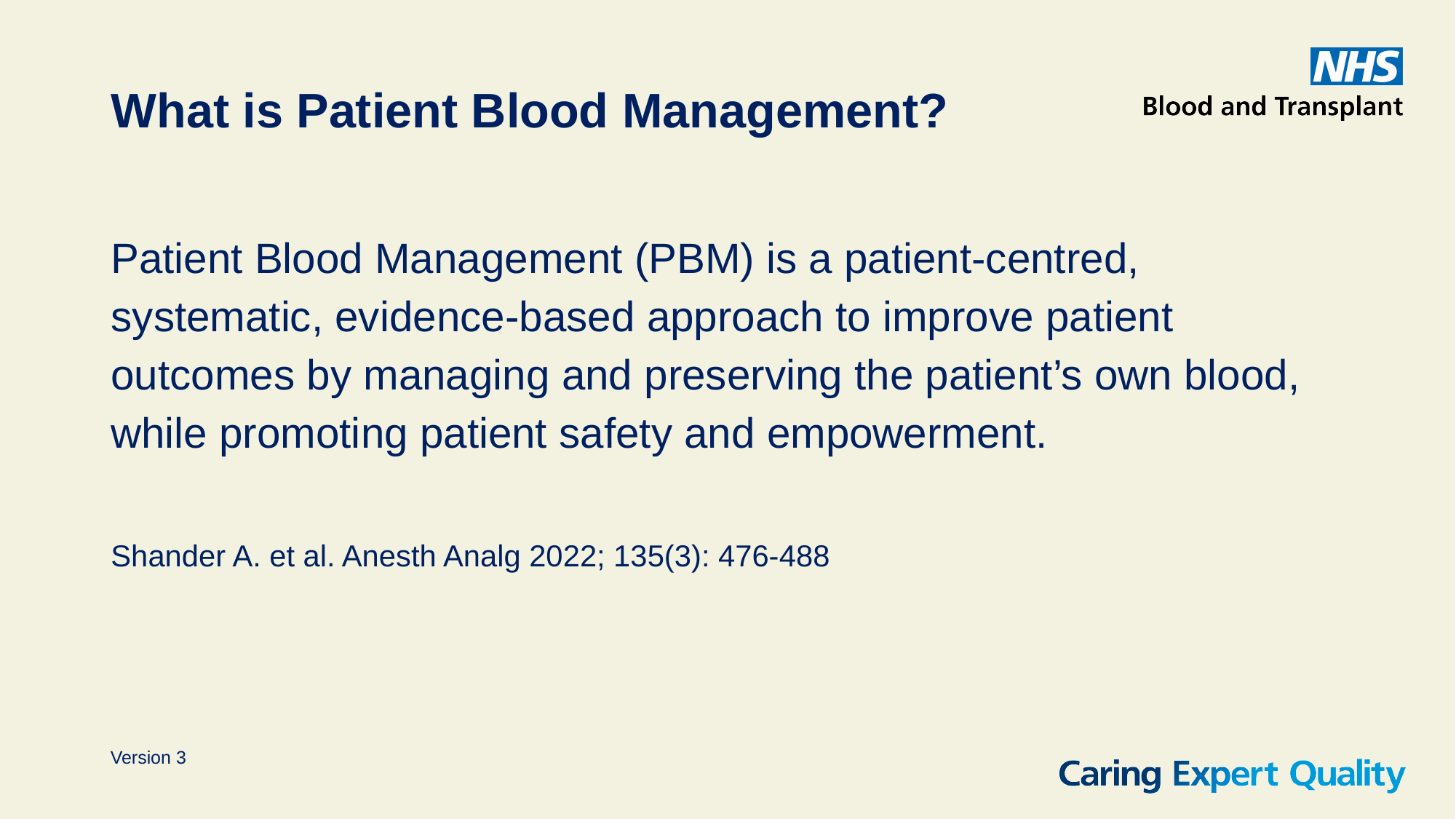

# What is Patient Blood Management?
Patient Blood Management (PBM) is a patient-centred, systematic, evidence-based approach to improve patient outcomes by managing and preserving the patient’s own blood, while promoting patient safety and empowerment.

Shander A. et al. Anesth Analg 2022; 135(3): 476-488

Version 3